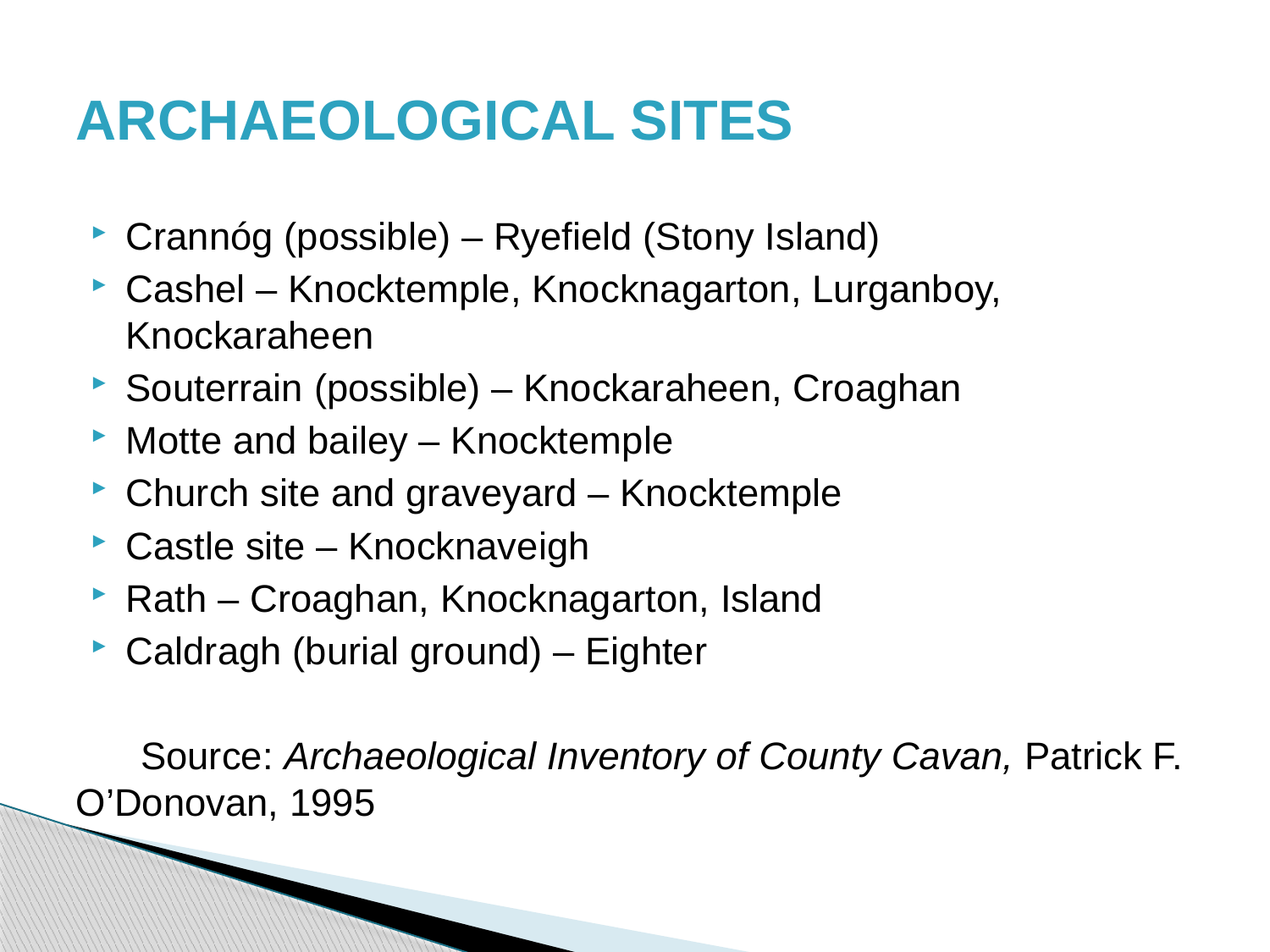

# ARCHAEOLOGICAL SITES
Crannóg (possible) – Ryefield (Stony Island)
Cashel – Knocktemple, Knocknagarton, Lurganboy, Knockaraheen
Souterrain (possible) – Knockaraheen, Croaghan
Motte and bailey – Knocktemple
Church site and graveyard – Knocktemple
Castle site – Knocknaveigh
Rath – Croaghan, Knocknagarton, Island
Caldragh (burial ground) – Eighter

      Source: Archaeological Inventory of County Cavan, Patrick F. O’Donovan, 1995